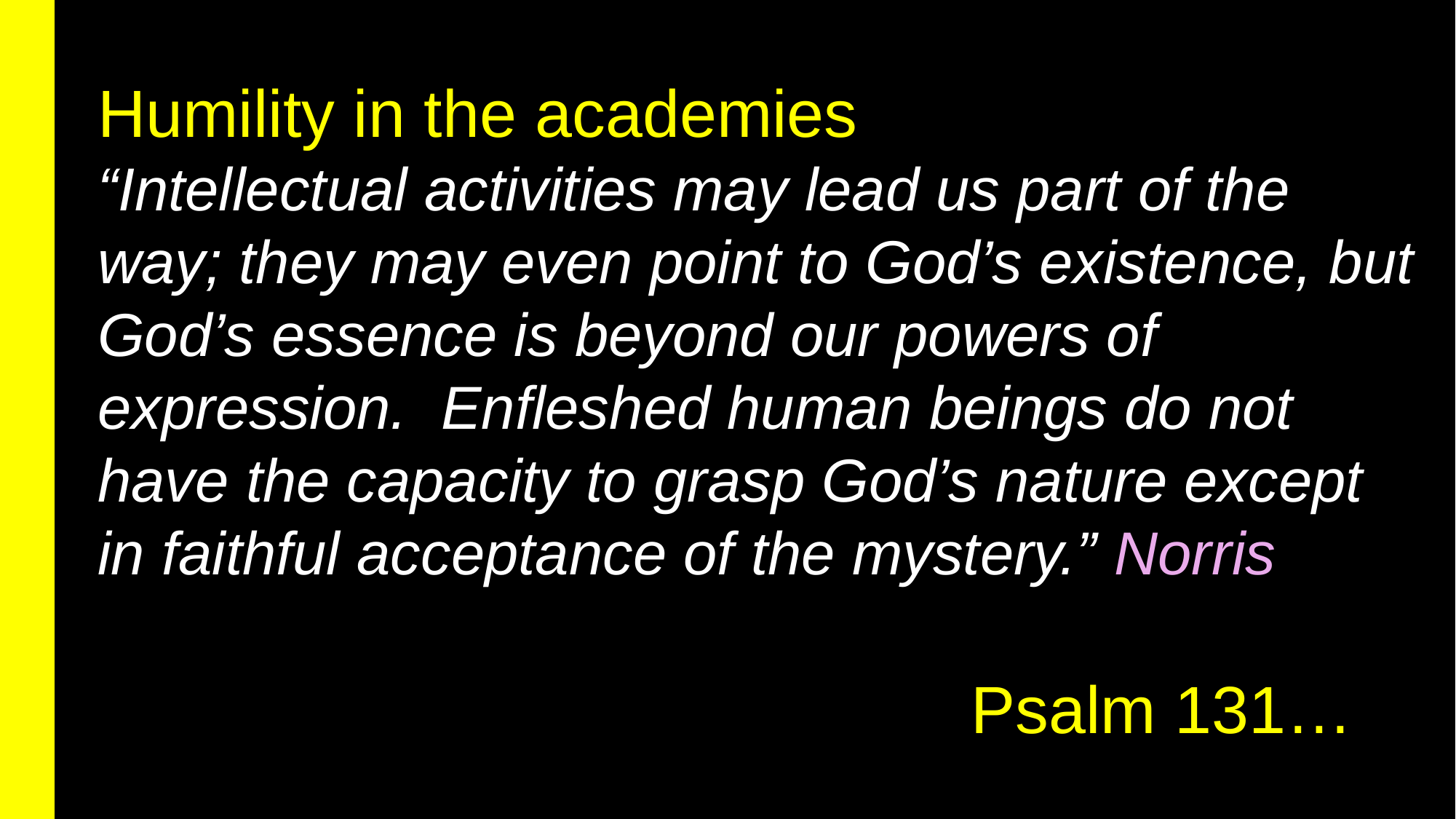

Humility in the academies
“Intellectual activities may lead us part of the way; they may even point to God’s existence, but God’s essence is beyond our powers of expression.  Enfleshed human beings do not have the capacity to grasp God’s nature except in faithful acceptance of the mystery.” Norris

								Psalm 131…

#